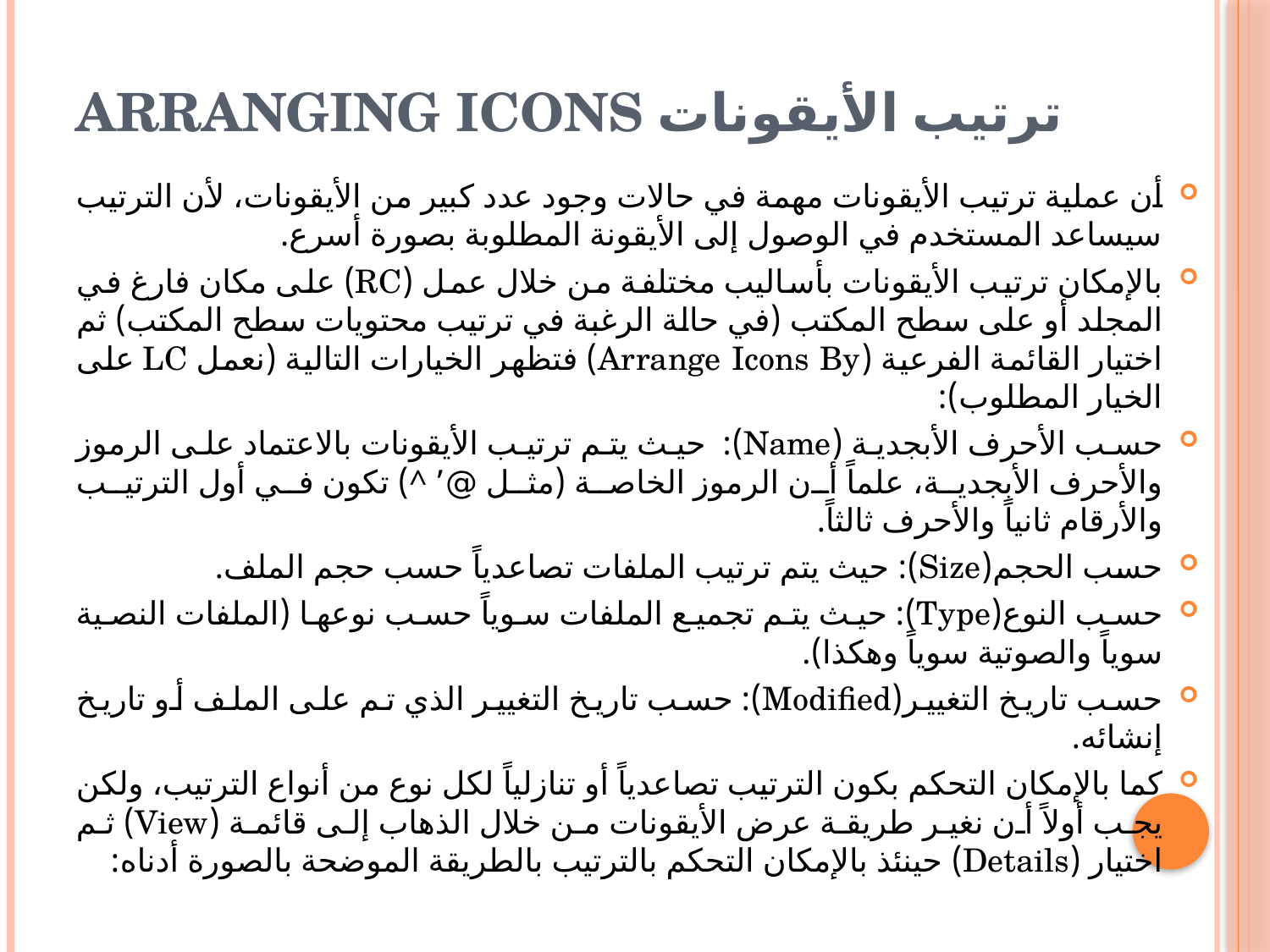

# ترتيب الأيقونات Arranging Icons
أن عملية ترتيب الأيقونات مهمة في حالات وجود عدد كبير من الأيقونات، لأن الترتيب سيساعد المستخدم في الوصول إلى الأيقونة المطلوبة بصورة أسرع.
بالإمكان ترتيب الأيقونات بأساليب مختلفة من خلال عمل (RC) على مكان فارغ في المجلد أو على سطح المكتب (في حالة الرغبة في ترتيب محتويات سطح المكتب) ثم اختيار القائمة الفرعية (Arrange Icons By) فتظهر الخيارات التالية (نعمل LC على الخيار المطلوب):
حسب الأحرف الأبجدية (Name):  حيث يتم ترتيب الأيقونات بالاعتماد على الرموز والأحرف الأبجدية، علماً أن الرموز الخاصة (مثل @’ ^) تكون في أول الترتيب والأرقام ثانياً والأحرف ثالثاً.
حسب الحجم(Size): حيث يتم ترتيب الملفات تصاعدياً حسب حجم الملف.
حسب النوع(Type): حيث يتم تجميع الملفات سوياً حسب نوعها (الملفات النصية سوياً والصوتية سوياً وهكذا).
حسب تاريخ التغيير(Modified): حسب تاريخ التغيير الذي تم على الملف أو تاريخ إنشائه.
كما بالإمكان التحكم بكون الترتيب تصاعدياً أو تنازلياً لكل نوع من أنواع الترتيب، ولكن يجب أولاً أن نغير طريقة عرض الأيقونات من خلال الذهاب إلى قائمة (View) ثم اختيار (Details) حينئذ بالإمكان التحكم بالترتيب بالطريقة الموضحة بالصورة أدناه: